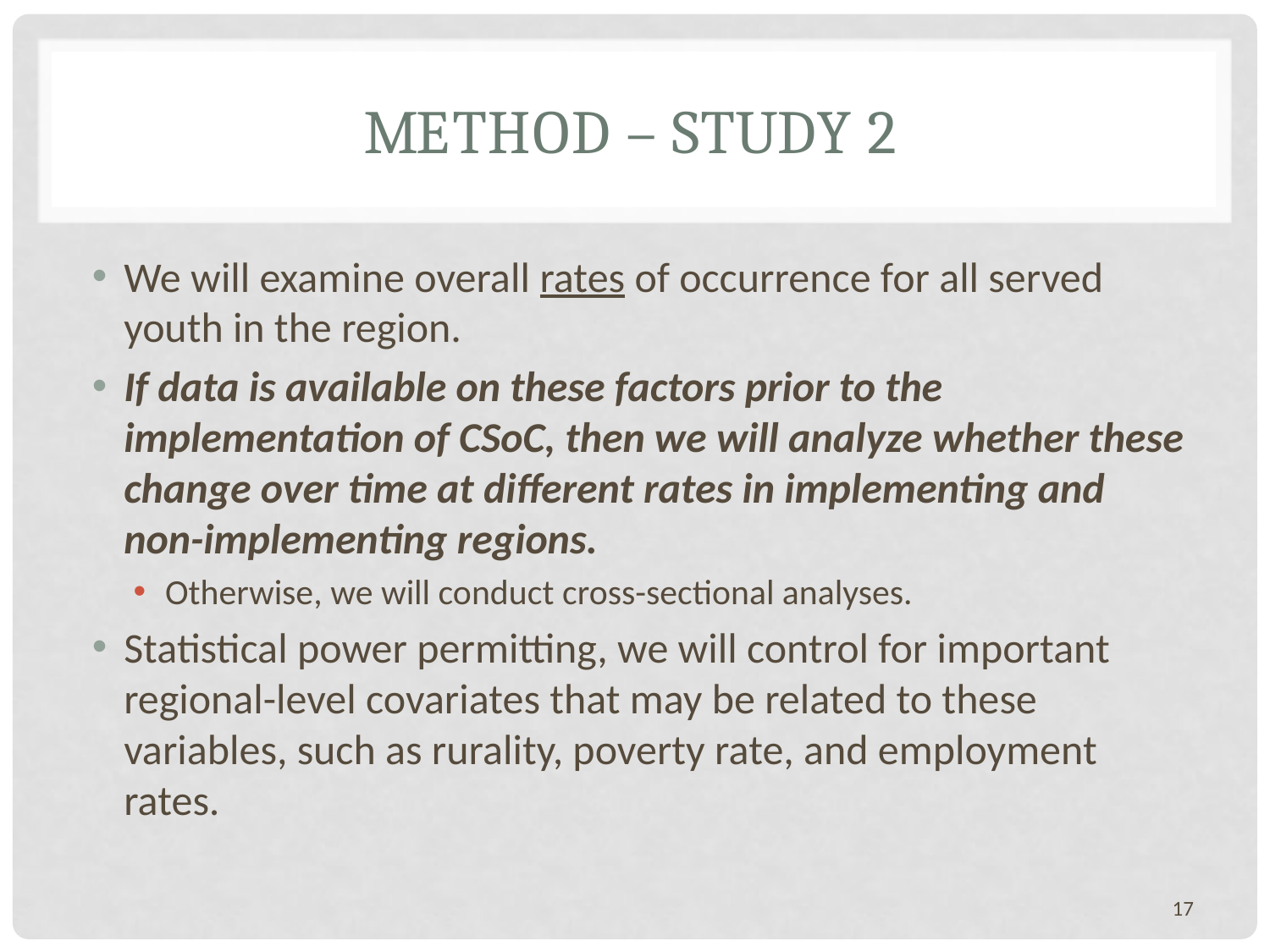

# Method – Study 2
We will examine overall rates of occurrence for all served youth in the region.
If data is available on these factors prior to the implementation of CSoC, then we will analyze whether these change over time at different rates in implementing and non-implementing regions.
Otherwise, we will conduct cross-sectional analyses.
Statistical power permitting, we will control for important regional-level covariates that may be related to these variables, such as rurality, poverty rate, and employment rates.
17